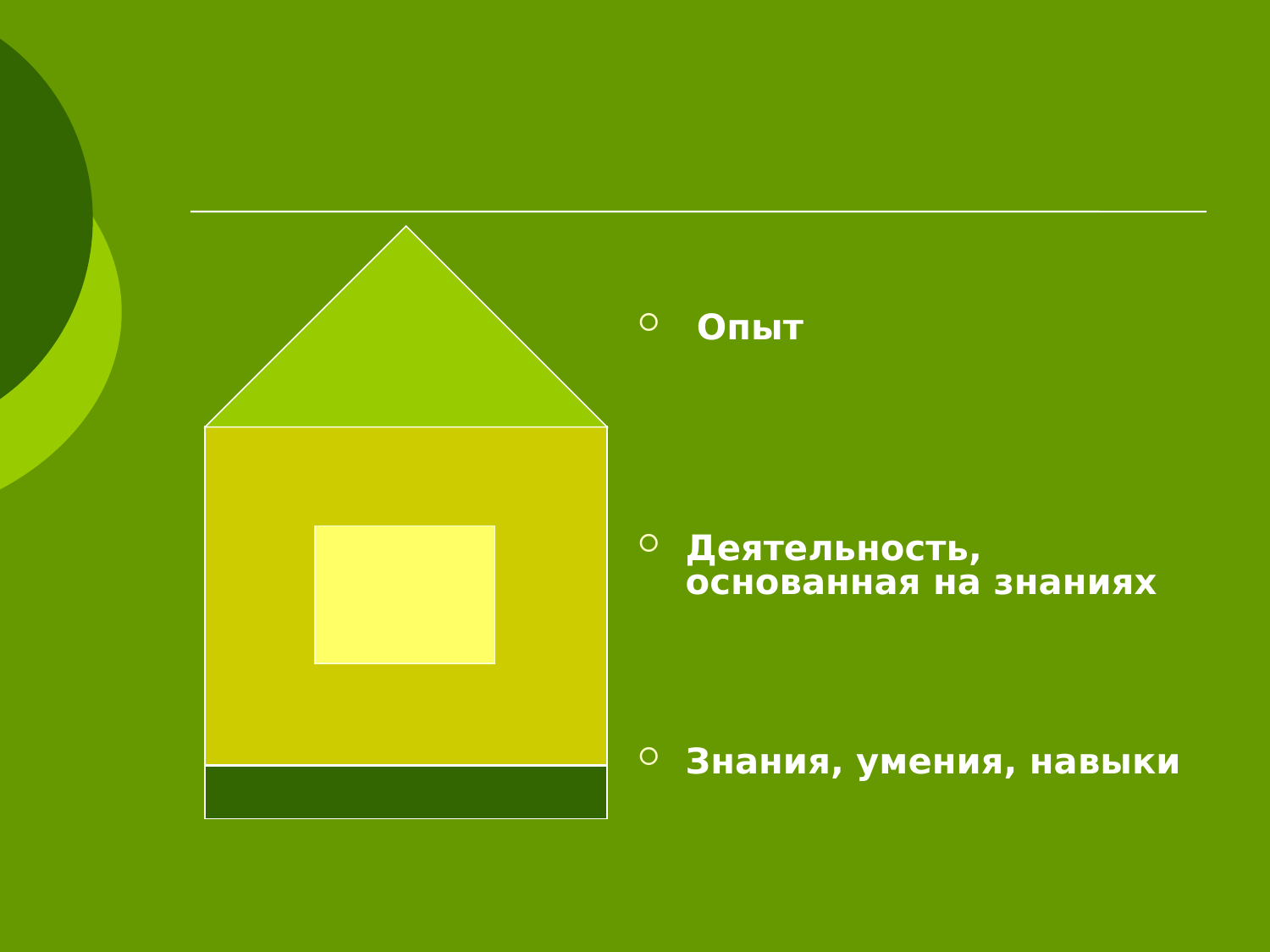

Опыт

Деятельность, основанная на знаниях

Знания, умения, навыки